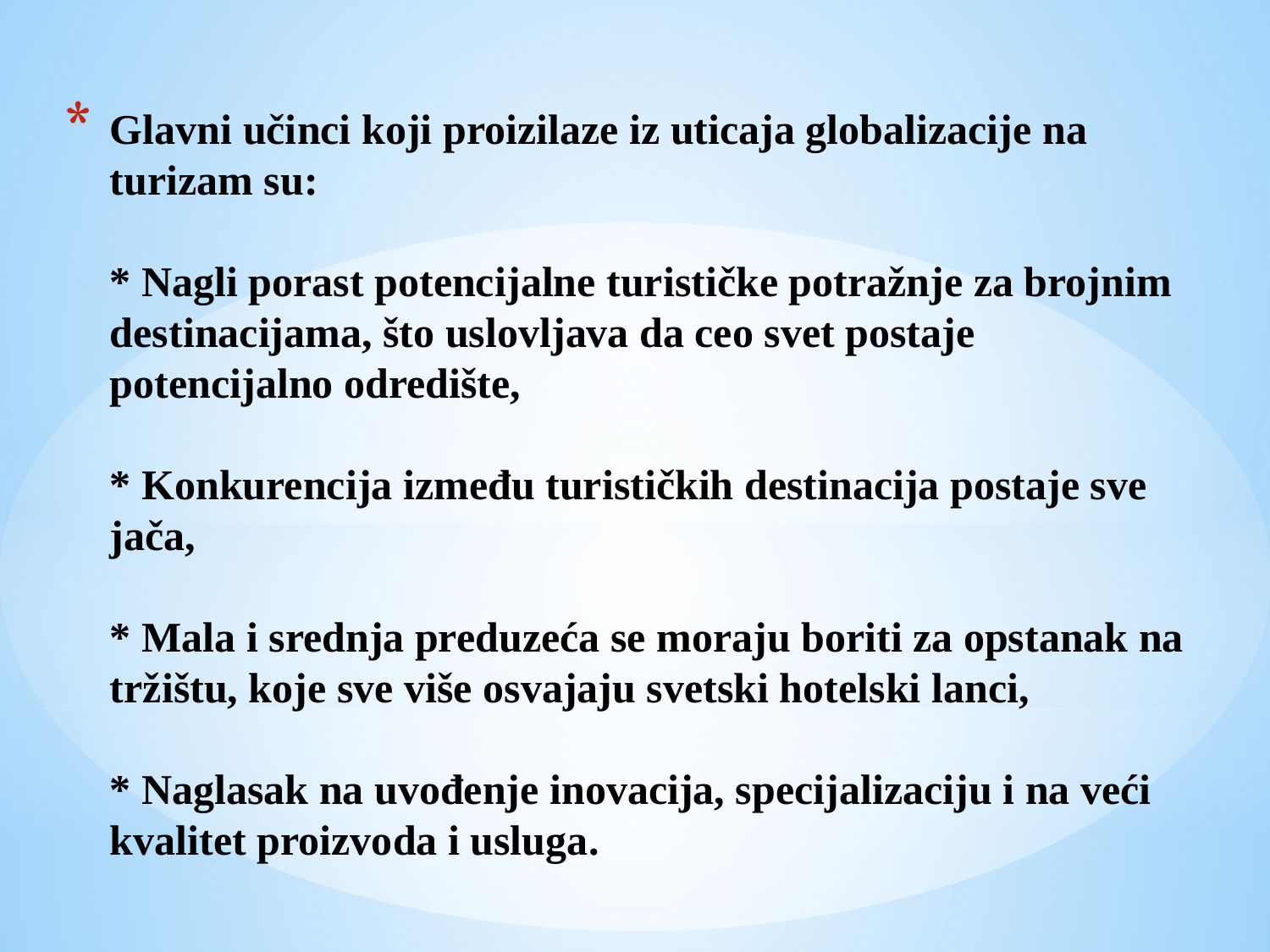

# Glavni učinci koji proizilaze iz uticaja globalizacije na turizam su: * Nagli porast potencijalne turističke potražnje za brojnim destinacijama, što uslovljava da ceo svet postaje potencijalno odredište, * Konkurencija između turističkih destinacija postaje sve jača, * Mala i srednja preduzeća se moraju boriti za opstanak na tržištu, koje sve više osvajaju svetski hotelski lanci, * Naglasak na uvođenje inovacija, specijalizaciju i na veći kvalitet proizvoda i usluga.